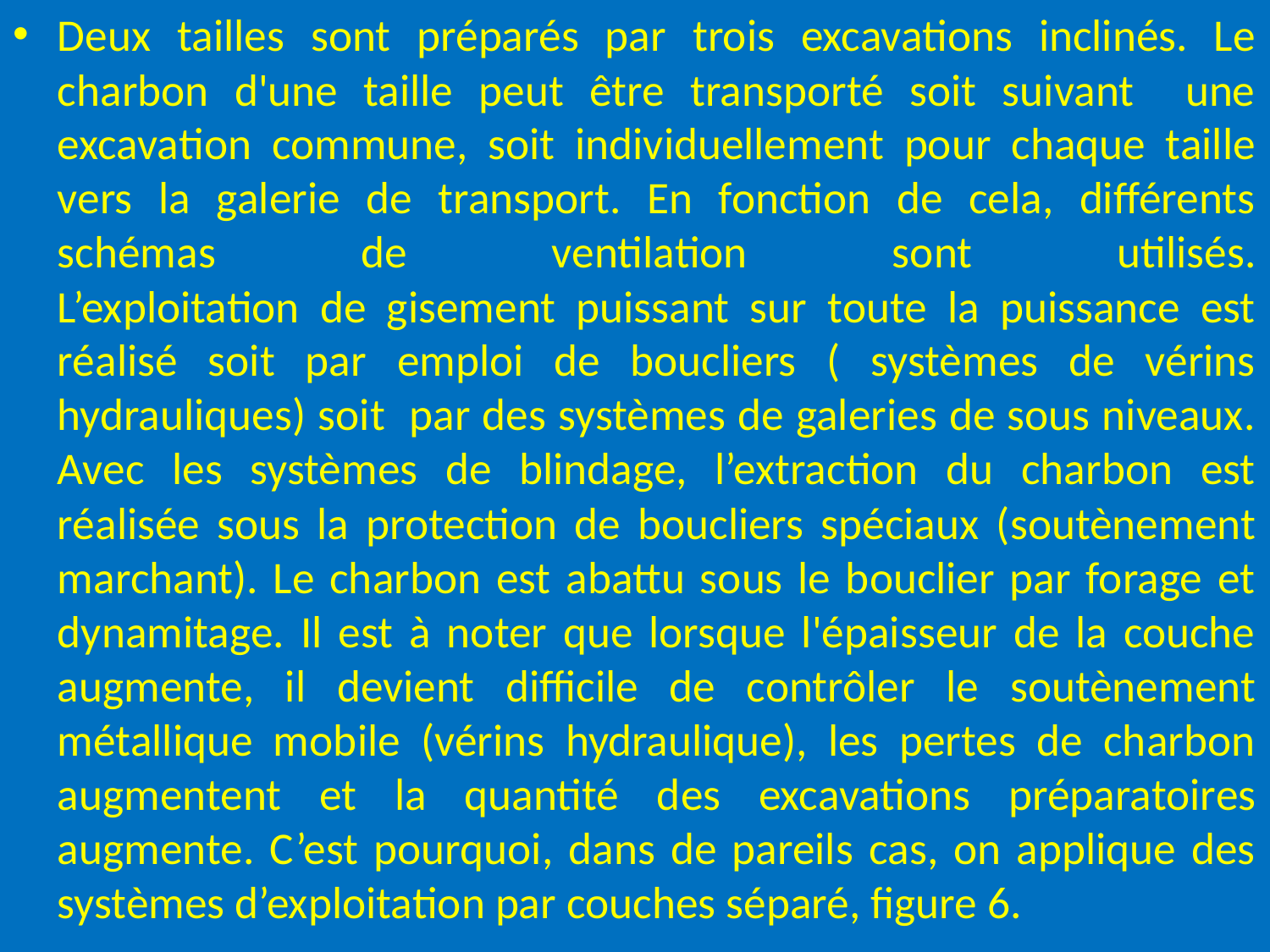

Deux tailles sont préparés par trois excavations inclinés. Le charbon d'une taille peut être transporté soit suivant  une excavation commune, soit individuellement pour chaque taille vers la galerie de transport. En fonction de cela, différents schémas de ventilation sont utilisés.
L’exploitation de gisement puissant sur toute la puissance est réalisé soit par emploi de boucliers ( systèmes de vérins hydrauliques) soit  par des systèmes de galeries de sous niveaux. Avec les systèmes de blindage, l’extraction du charbon est réalisée sous la protection de boucliers spéciaux (soutènement marchant). Le charbon est abattu sous le bouclier par forage et dynamitage. Il est à noter que lorsque l'épaisseur de la couche augmente, il devient difficile de contrôler le soutènement métallique mobile (vérins hydraulique), les pertes de charbon augmentent et la quantité des excavations préparatoires augmente. C’est pourquoi, dans de pareils cas, on applique des systèmes d’exploitation par couches séparé, figure 6.